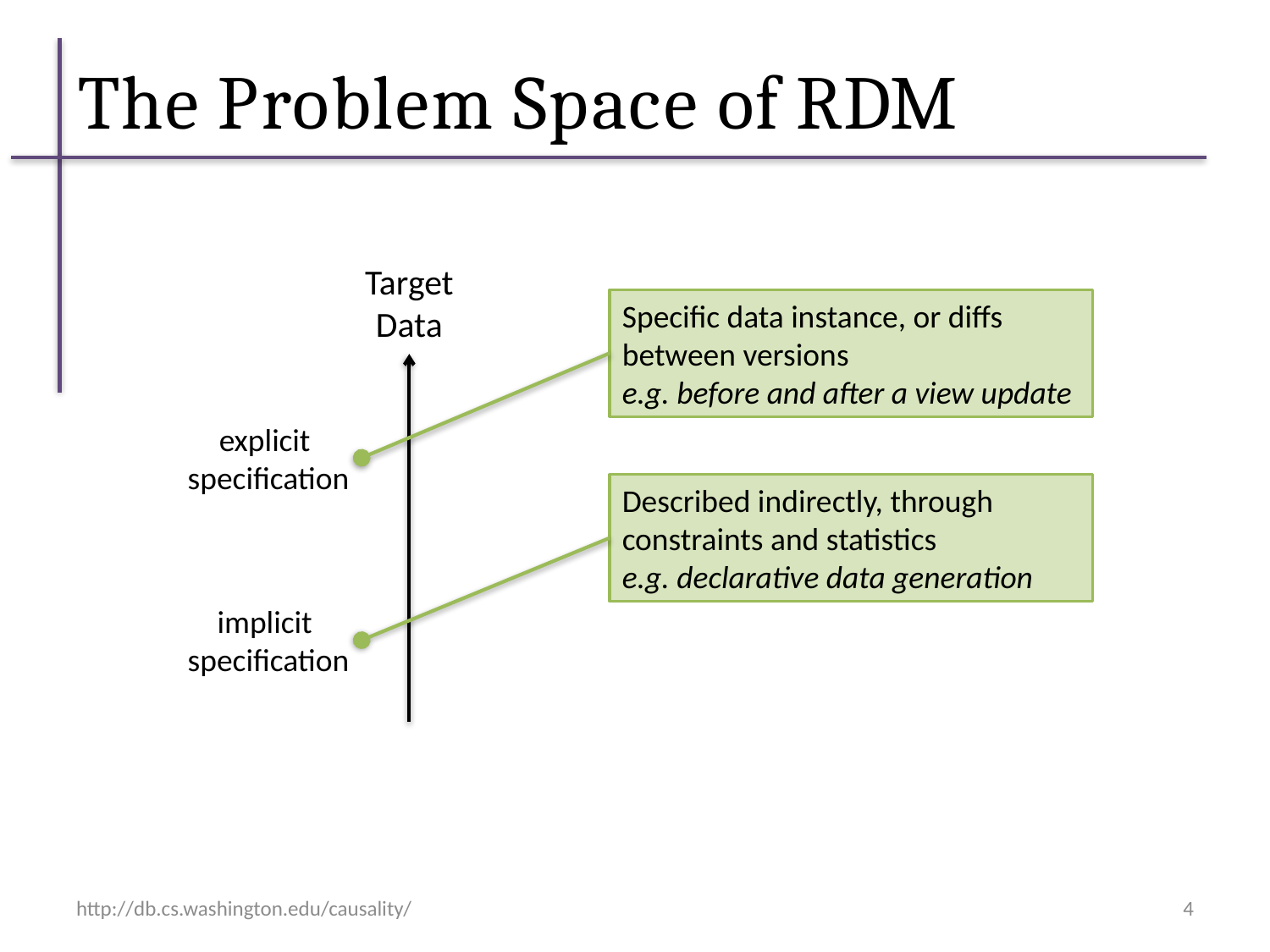

# The Problem Space of RDM
Target Data
Specific data instance, or diffs between versions
e.g. before and after a view update
explicit
specification
Described indirectly, through constraints and statistics
e.g. declarative data generation
implicit
specification
http://db.cs.washington.edu/causality/
4